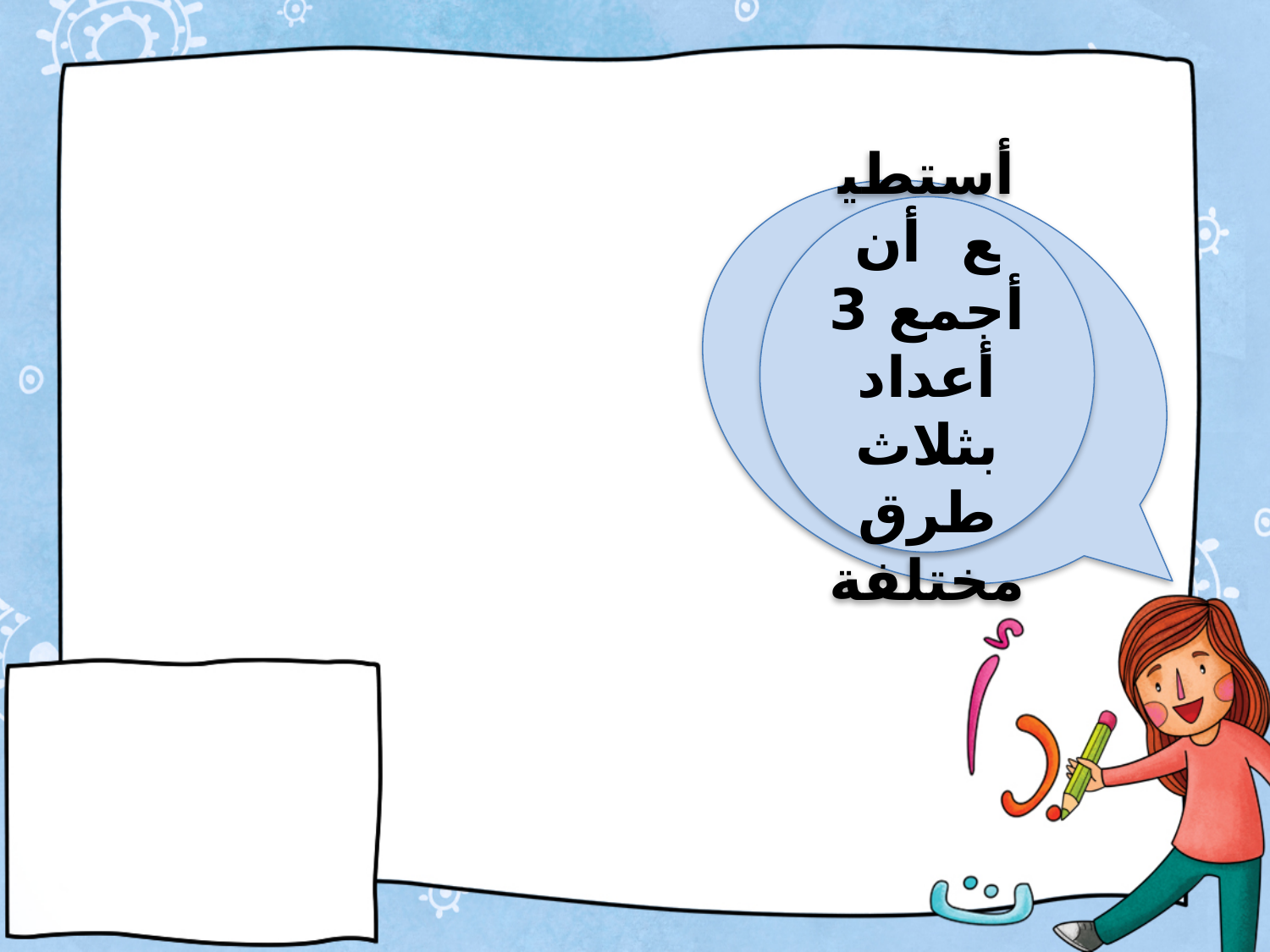

#

أستطيع  أن أجمع 3 أعداد بثلاث طرق مختلفة